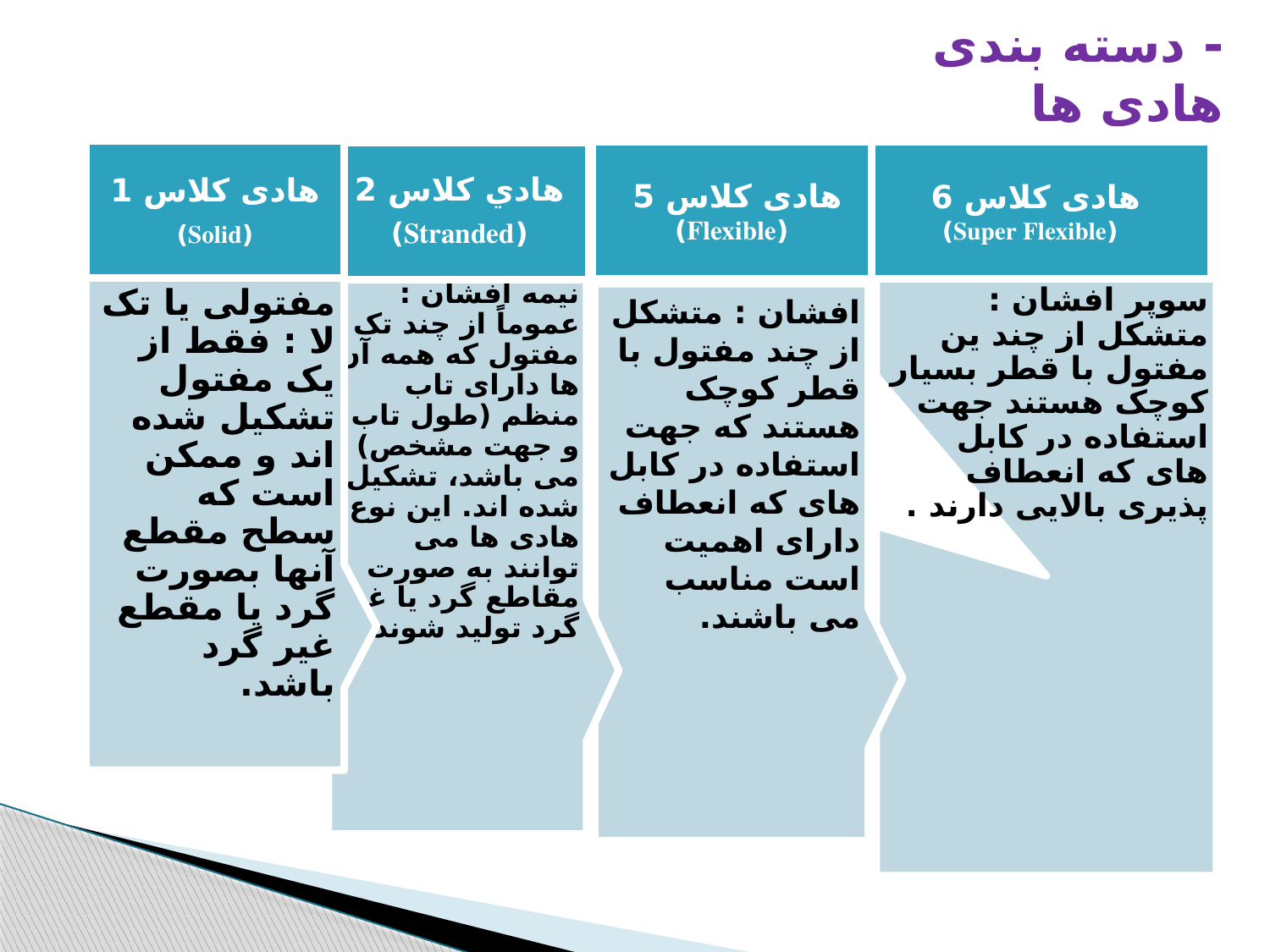

# - دسته بندی هادی ها
سوپر افشان : متشکل از چند ین مفتول با قطر بسیار کوچک هستند جهت استفاده در کابل های که انعطاف پذیری بالایی دارند .
هادی کلاس 6
(Super Flexible)
افشان : متشکل از چند مفتول با قطر کوچک هستند که جهت استفاده در کابل های که انعطاف دارای اهمیت است مناسب می باشند.

هادی کلاس 5
(Flexible)
نیمه افشان : عموماً از چند تک مفتول که همه آن ها دارای تاب منظم (طول تاب و جهت مشخص) می باشد، تشکیل شده اند. این نوع هادی ها می توانند به صورت مقاطع گرد یا غیر گرد تولید شوند.
هادي كلاس 2
(Stranded)
مفتولی یا تک لا : فقط از یک مفتول تشکیل شده اند و ممکن است که سطح مقطع آنها بصورت گرد یا مقطع غیر گرد باشد.
هادی کلاس 1
(Solid)